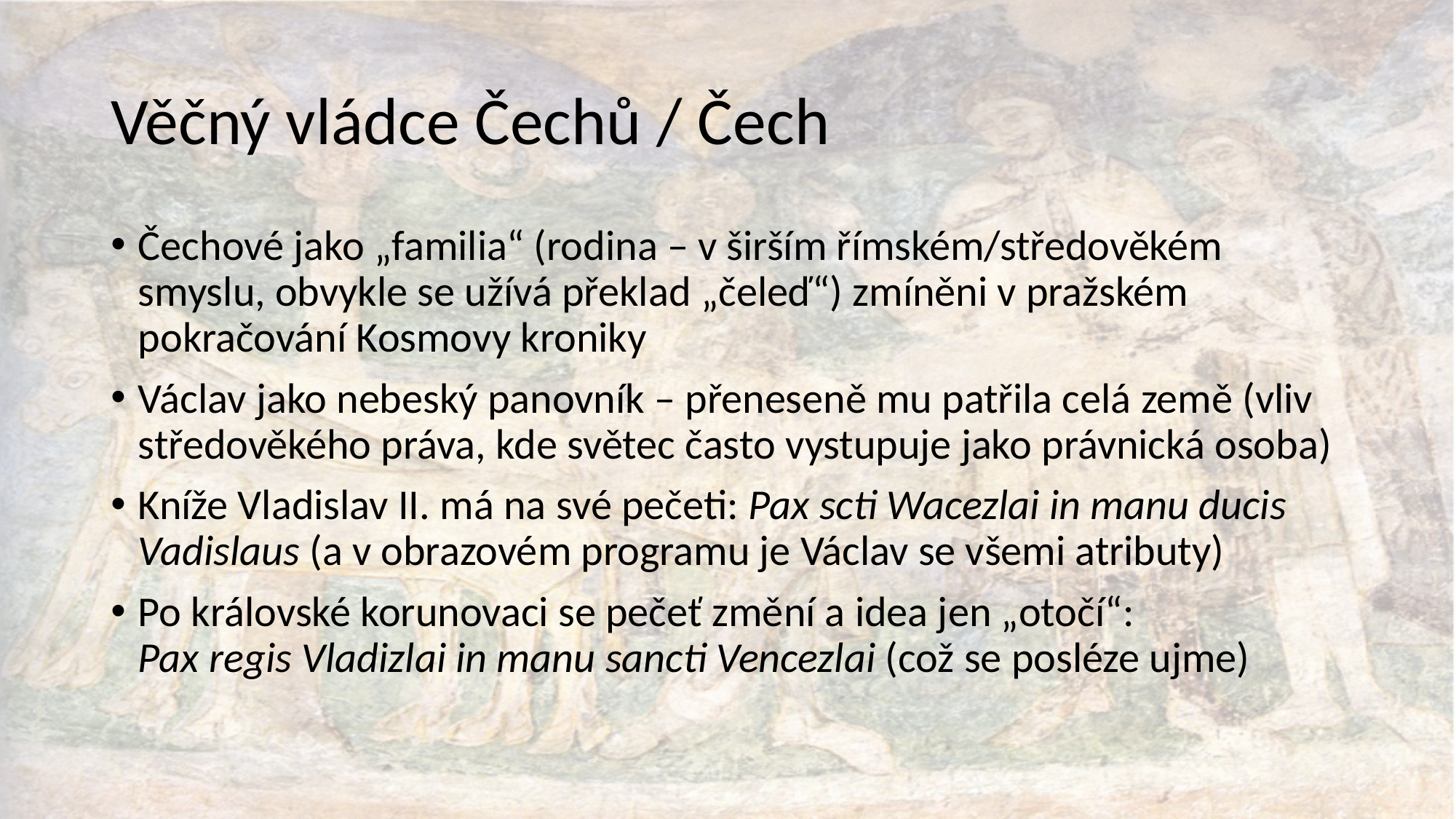

# Věčný vládce Čechů / Čech
Čechové jako „familia“ (rodina – v širším římském/středověkém smyslu, obvykle se užívá překlad „čeleď“) zmíněni v pražském pokračování Kosmovy kroniky
Václav jako nebeský panovník – přeneseně mu patřila celá země (vliv středověkého práva, kde světec často vystupuje jako právnická osoba)
Kníže Vladislav II. má na své pečeti: Pax scti Wacezlai in manu ducis Vadislaus (a v obrazovém programu je Václav se všemi atributy)
Po královské korunovaci se pečeť změní a idea jen „otočí“:
Pax regis Vladizlai in manu sancti Vencezlai (což se posléze ujme)